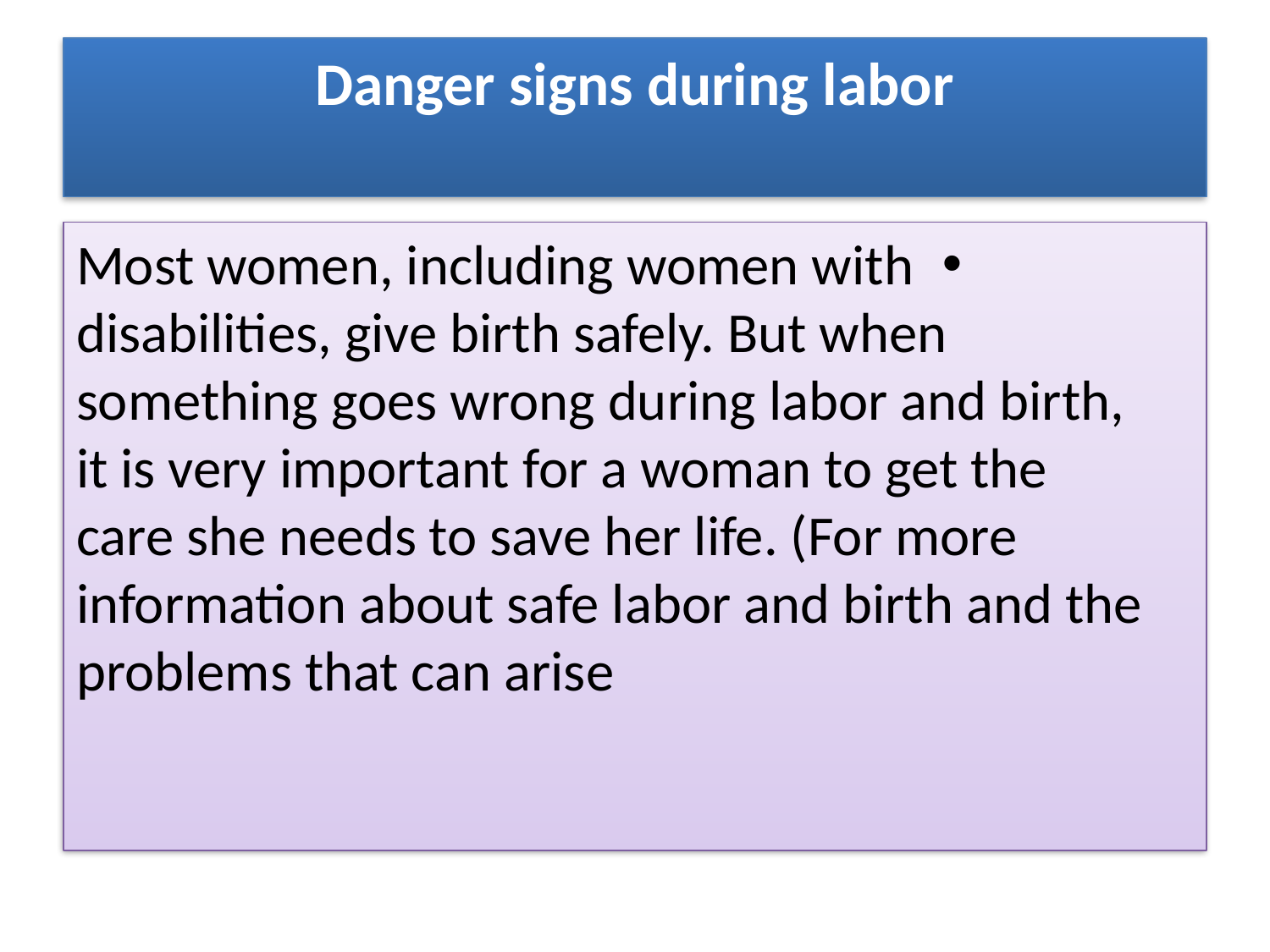

# Danger signs during labor
Most women, including women with disabilities, give birth safely. But when something goes wrong during labor and birth, it is very important for a woman to get the care she needs to save her life. (For more information about safe labor and birth and the problems that can arise